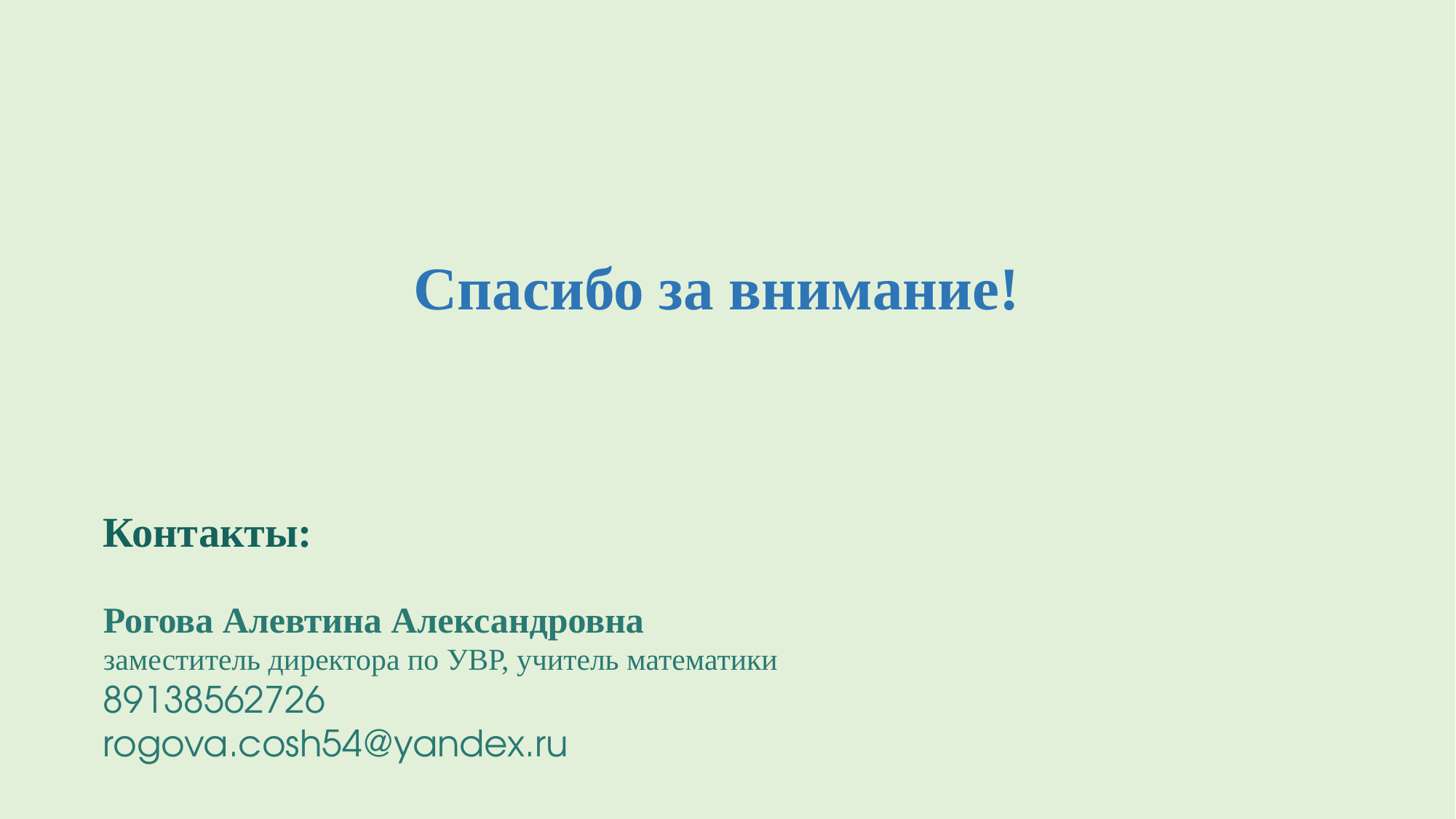

Спасибо за внимание!
Контакты:
Рогова Алевтина Александровна
заместитель директора по УВР, учитель математики
89138562726
rogova.cosh54@yandex.ru